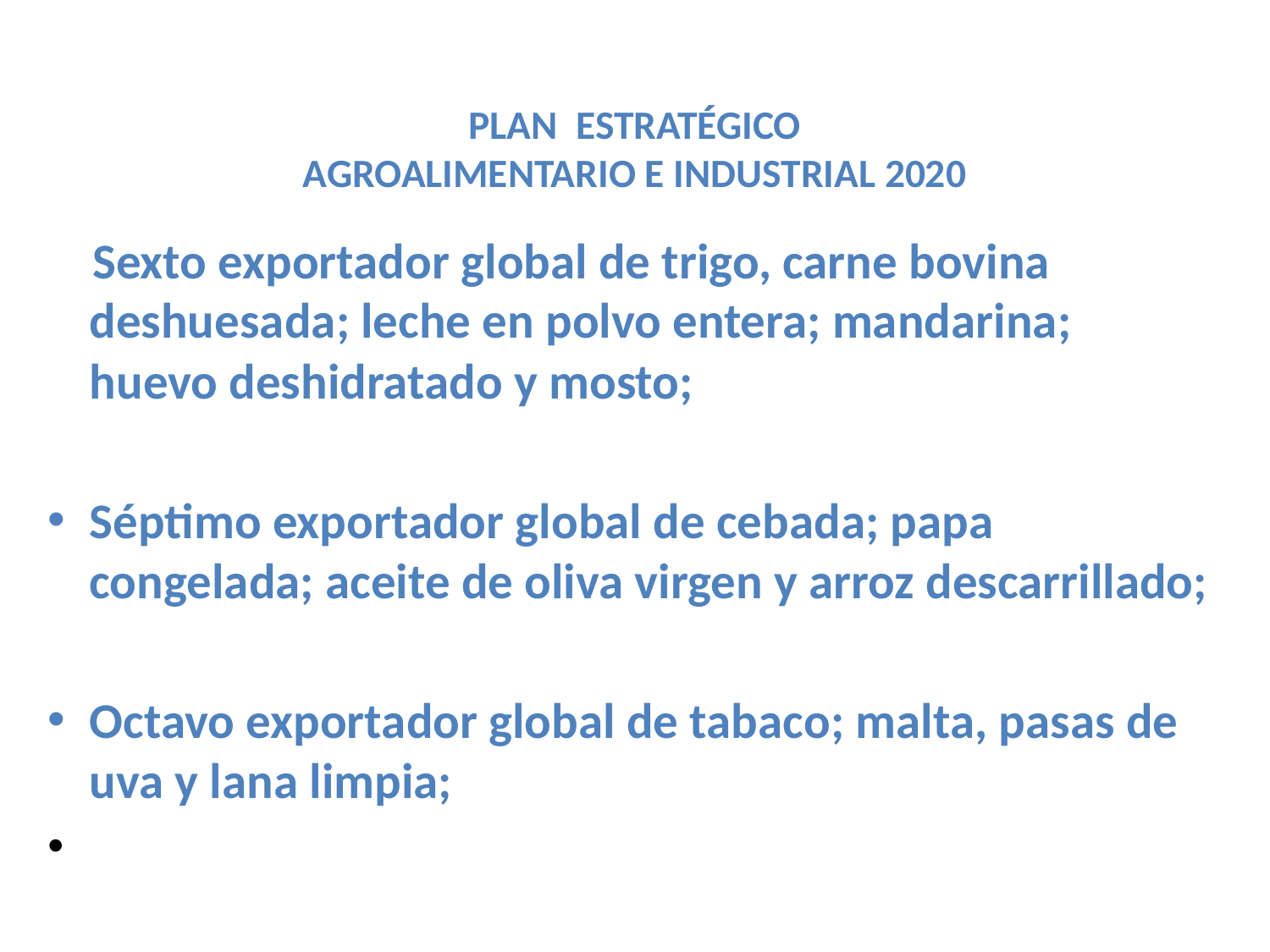

# PLAN  ESTRATÉGICO AGROALIMENTARIO E INDUSTRIAL 2020
    Sexto exportador global de trigo, carne bovina deshuesada; leche en polvo entera; mandarina; huevo deshidratado y mosto;

Séptimo exportador global de cebada; papa congelada; aceite de oliva virgen y arroz descarrillado;

Octavo exportador global de tabaco; malta, pasas de uva y lana limpia;